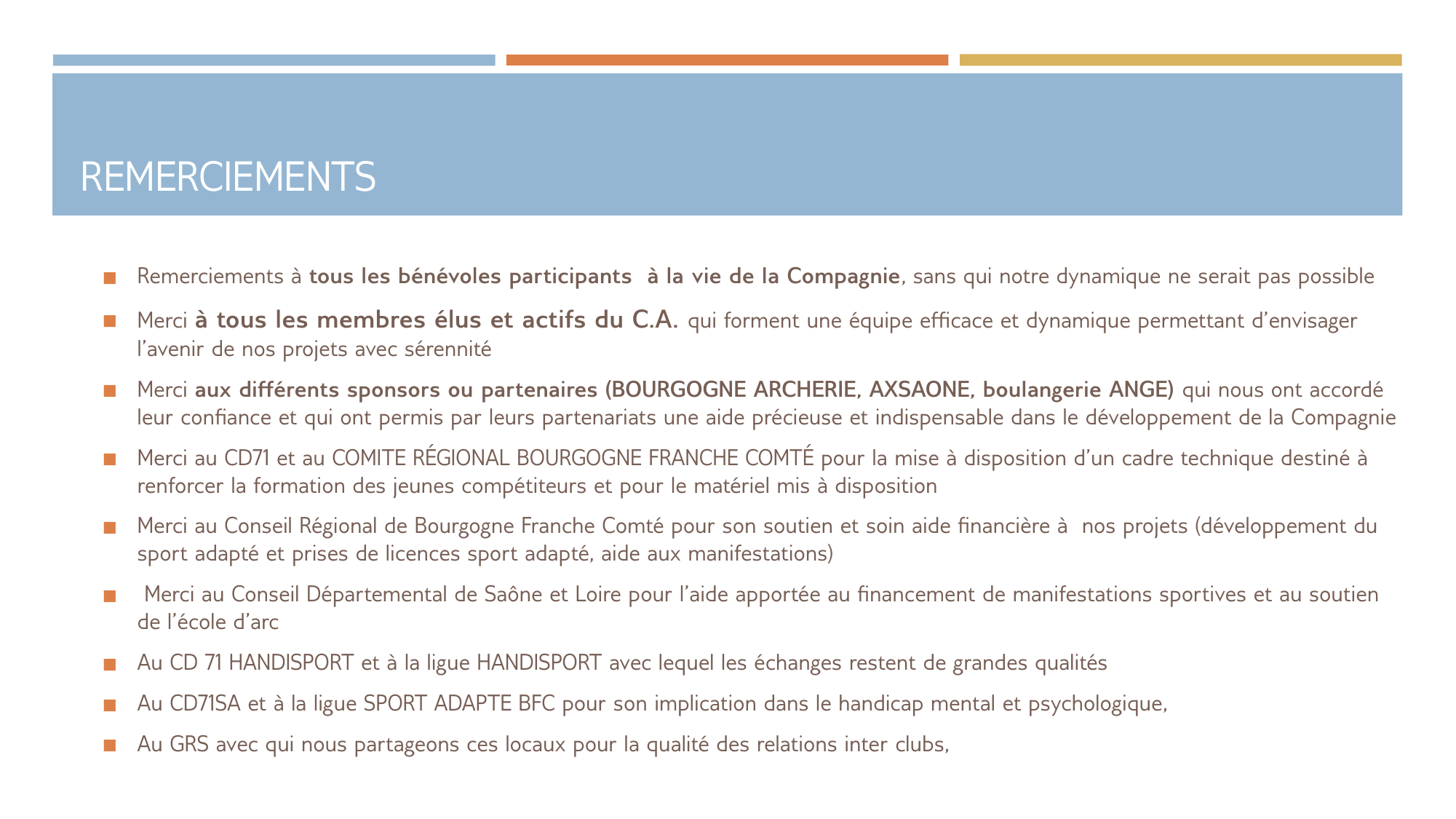

# REMERCIEMENTS
Remerciements à tous les bénévoles participants  à la vie de la Compagnie, sans qui notre dynamique ne serait pas possible
Merci à tous les membres élus et actifs du C.A. qui forment une équipe efficace et dynamique permettant d’envisager l’avenir de nos projets avec sérennité
Merci aux différents sponsors ou partenaires (BOURGOGNE ARCHERIE, AXSAONE, boulangerie ANGE) qui nous ont accordé leur confiance et qui ont permis par leurs partenariats une aide précieuse et indispensable dans le développement de la Compagnie
Merci au CD71 et au COMITE RÉGIONAL BOURGOGNE FRANCHE COMTÉ pour la mise à disposition d’un cadre technique destiné à renforcer la formation des jeunes compétiteurs et pour le matériel mis à disposition
Merci au Conseil Régional de Bourgogne Franche Comté pour son soutien et soin aide financière à  nos projets (développement du sport adapté et prises de licences sport adapté, aide aux manifestations)
 Merci au Conseil Départemental de Saône et Loire pour l’aide apportée au financement de manifestations sportives et au soutien de l’école d’arc
Au CD 71 HANDISPORT et à la ligue HANDISPORT avec lequel les échanges restent de grandes qualités
Au CD71SA et à la ligue SPORT ADAPTE BFC pour son implication dans le handicap mental et psychologique,
Au GRS avec qui nous partageons ces locaux pour la qualité des relations inter clubs,